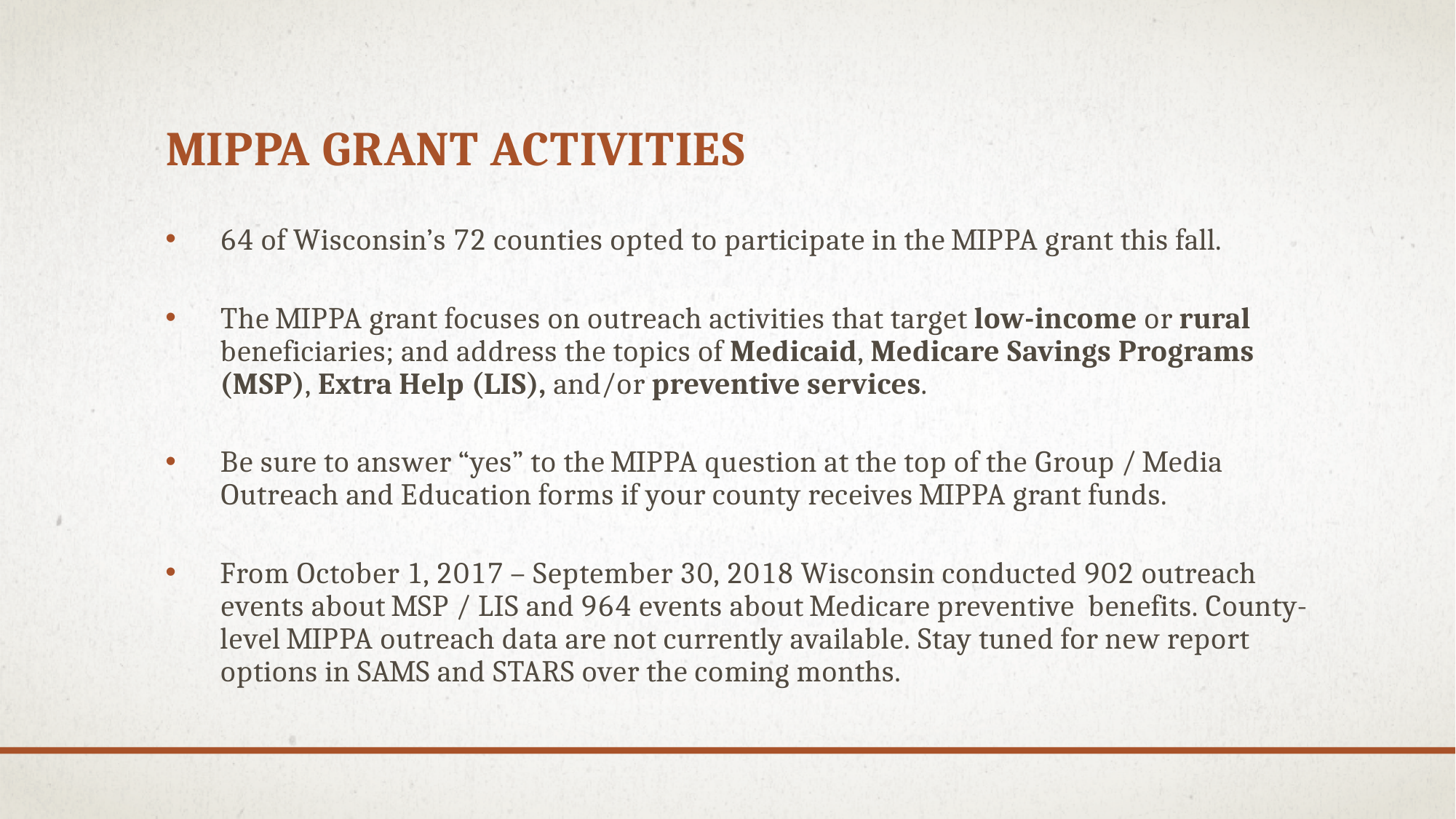

# MIPPA grant activities
64 of Wisconsin’s 72 counties opted to participate in the MIPPA grant this fall.
The MIPPA grant focuses on outreach activities that target low-income or rural beneficiaries; and address the topics of Medicaid, Medicare Savings Programs (MSP), Extra Help (LIS), and/or preventive services.
Be sure to answer “yes” to the MIPPA question at the top of the Group / Media Outreach and Education forms if your county receives MIPPA grant funds.
From October 1, 2017 – September 30, 2018 Wisconsin conducted 902 outreach events about MSP / LIS and 964 events about Medicare preventive  benefits. County-level MIPPA outreach data are not currently available. Stay tuned for new report options in SAMS and STARS over the coming months.